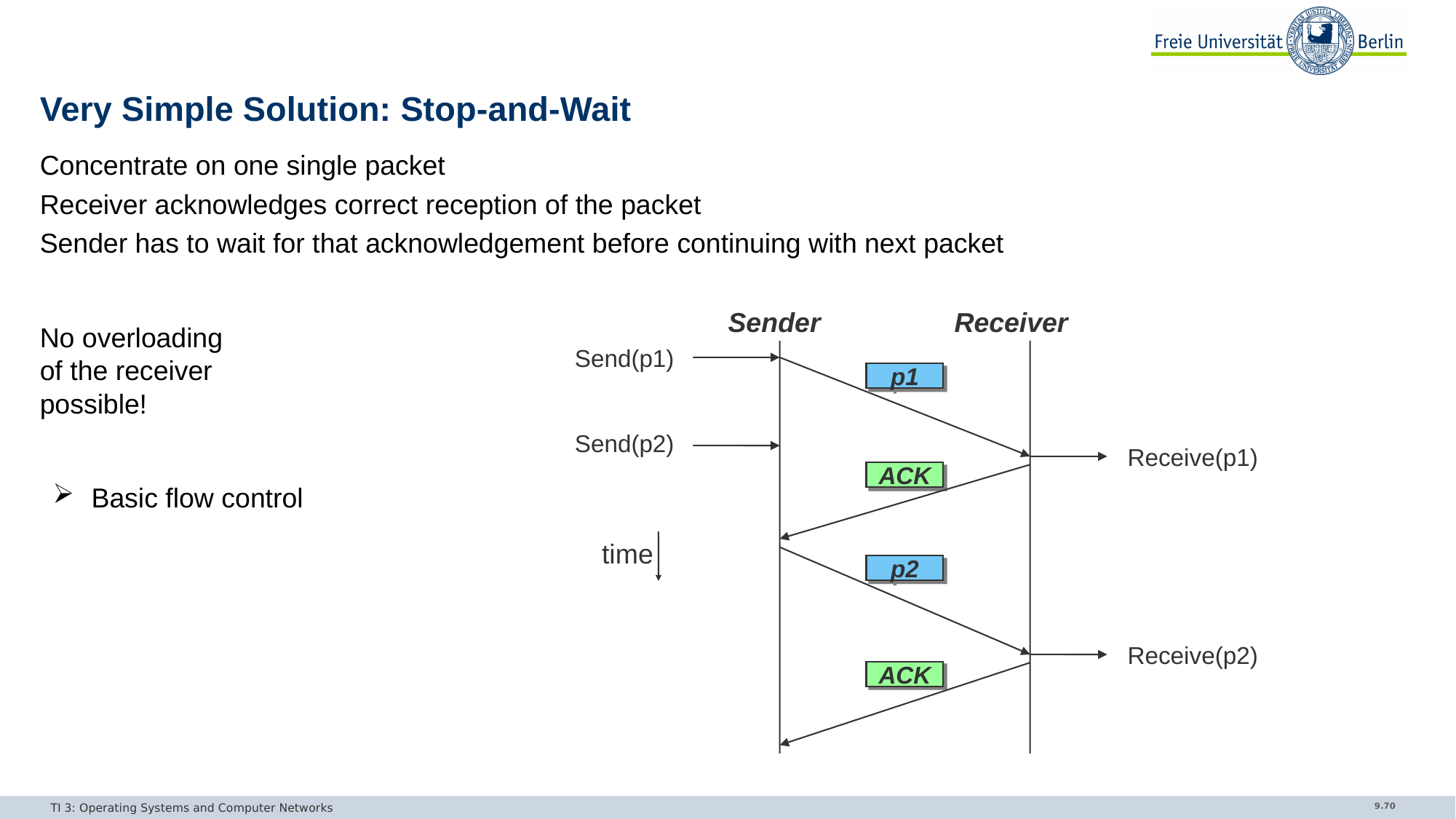

# Very Simple Solution: Stop-and-Wait
Concentrate on one single packet
Receiver acknowledges correct reception of the packet
Sender has to wait for that acknowledgement before continuing with next packet

No overloading
of the receiver
possible!

Basic flow control
Sender
Receiver
Send(p1)

p1
Send(p2)
Receive(p1)

ACK

time

p2
Receive(p2)

ACK

TI 3: Operating Systems and Computer Networks